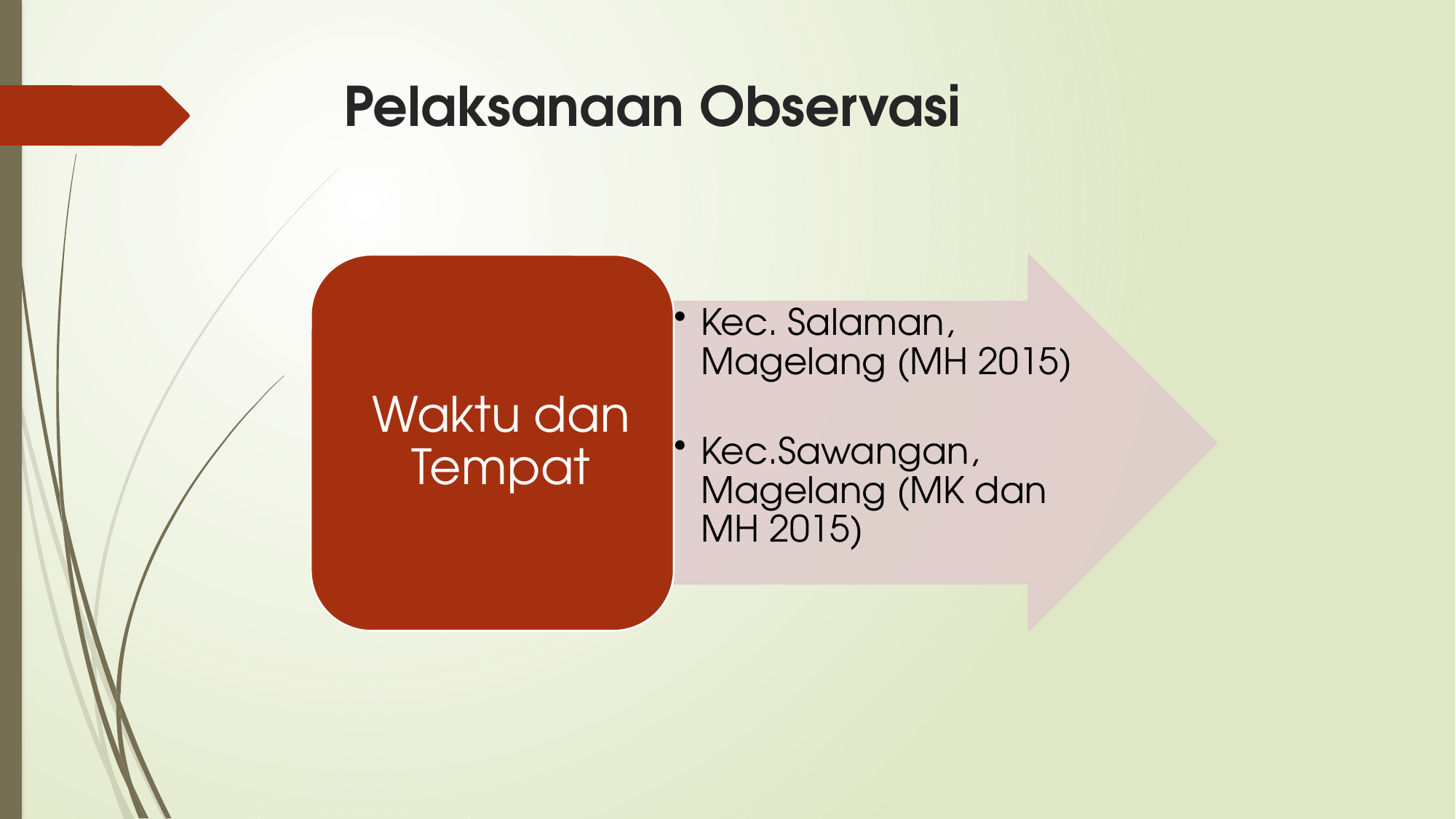

# Pelaksanaan Observasi
Kec. Salaman, Magelang (MH 2015)

Kec.Sawangan, Magelang (MK dan MH 2015)
Waktu dan Tempat